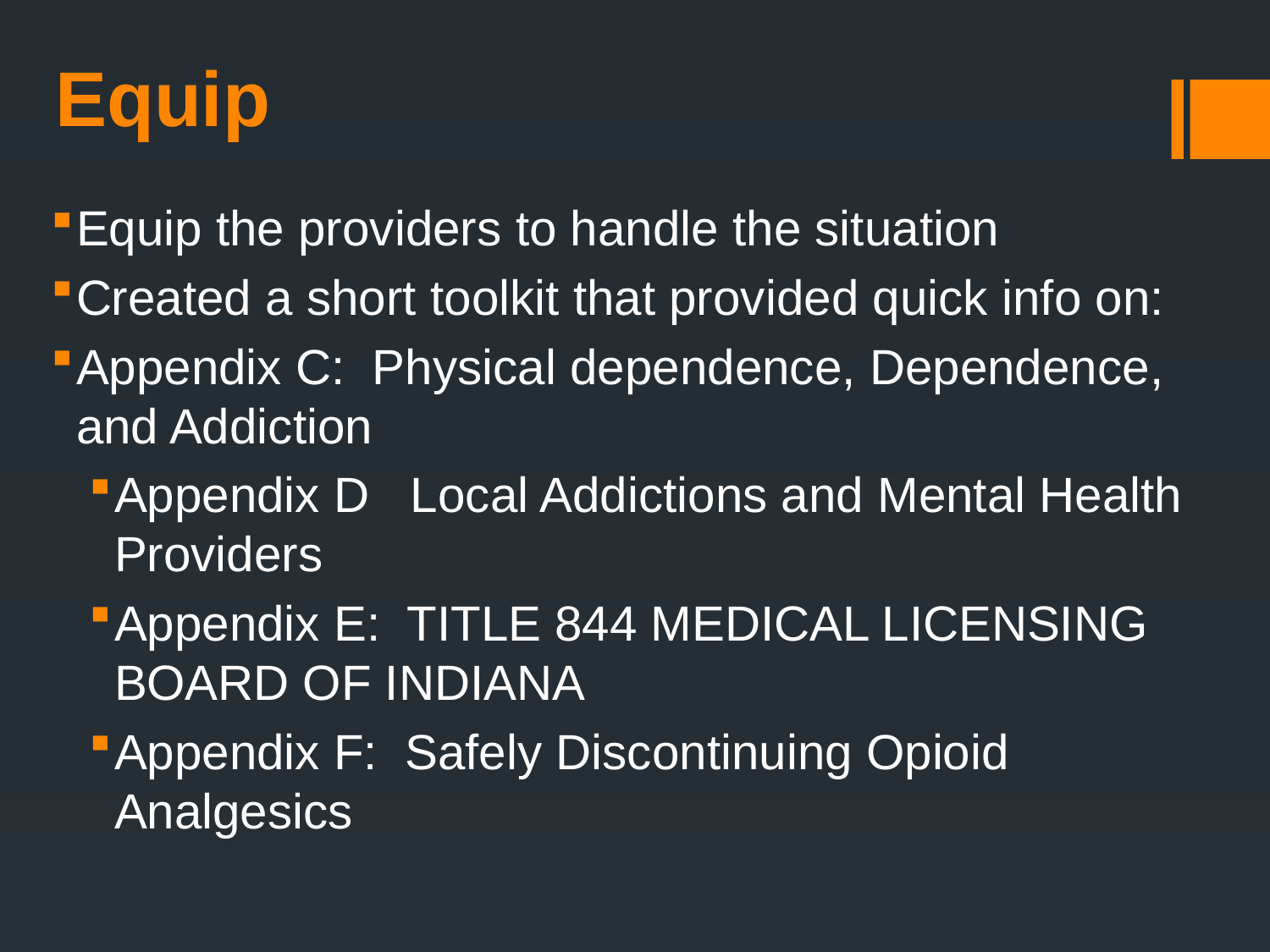

# Equip
Equip the providers to handle the situation
Created a short toolkit that provided quick info on:
Appendix C:  Physical dependence, Dependence, and Addiction
Appendix D   Local Addictions and Mental Health Providers
Appendix E:  TITLE 844 MEDICAL LICENSING BOARD OF INDIANA
Appendix F:  Safely Discontinuing Opioid Analgesics